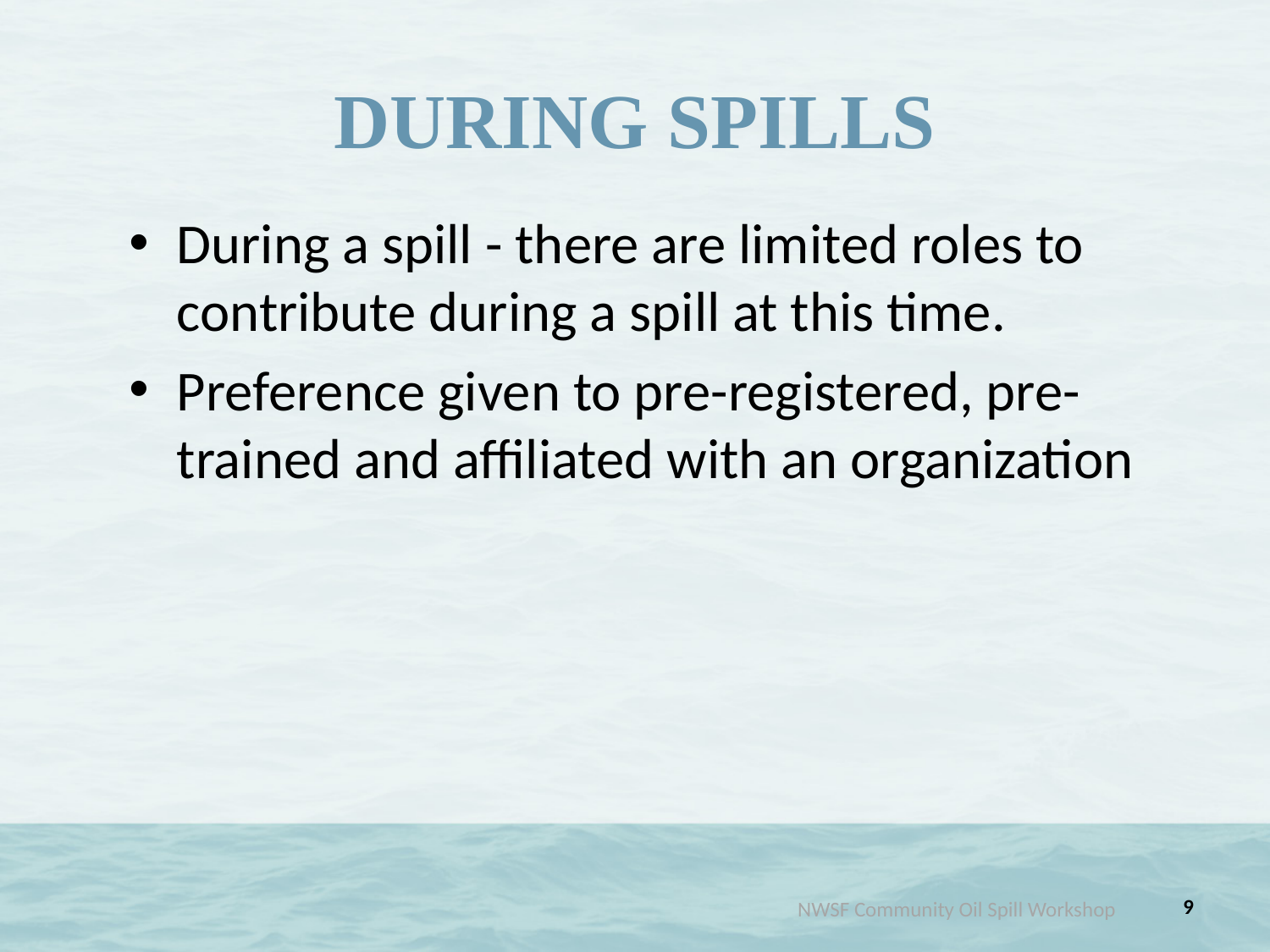

# DURING SPILLS
During a spill - there are limited roles to contribute during a spill at this time.
Preference given to pre-registered, pre-trained and affiliated with an organization

9
NWSF Community Oil Spill Workshop